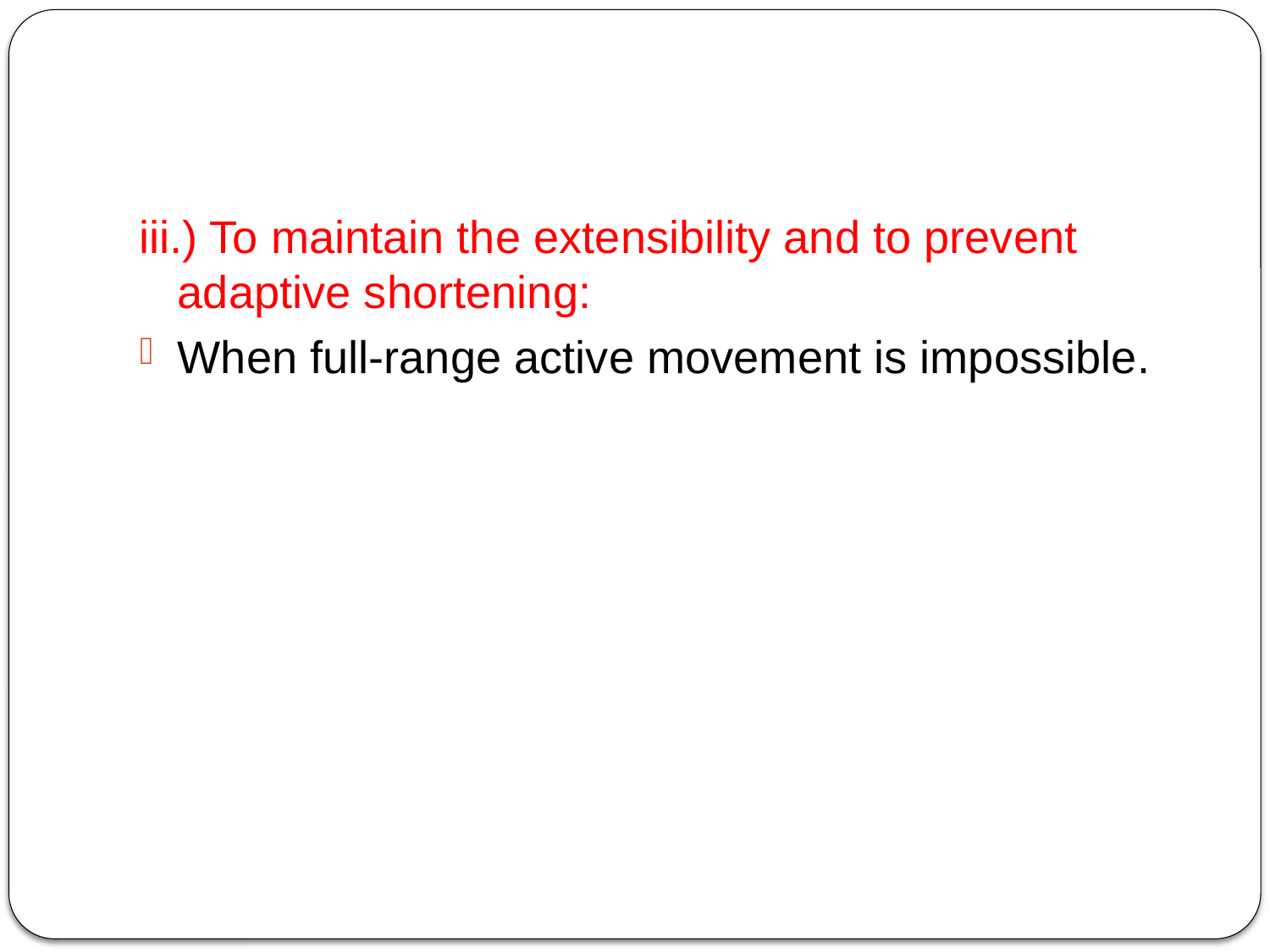

#
iii.) To maintain the extensibility and to prevent adaptive shortening:
When full-range active movement is impossible.